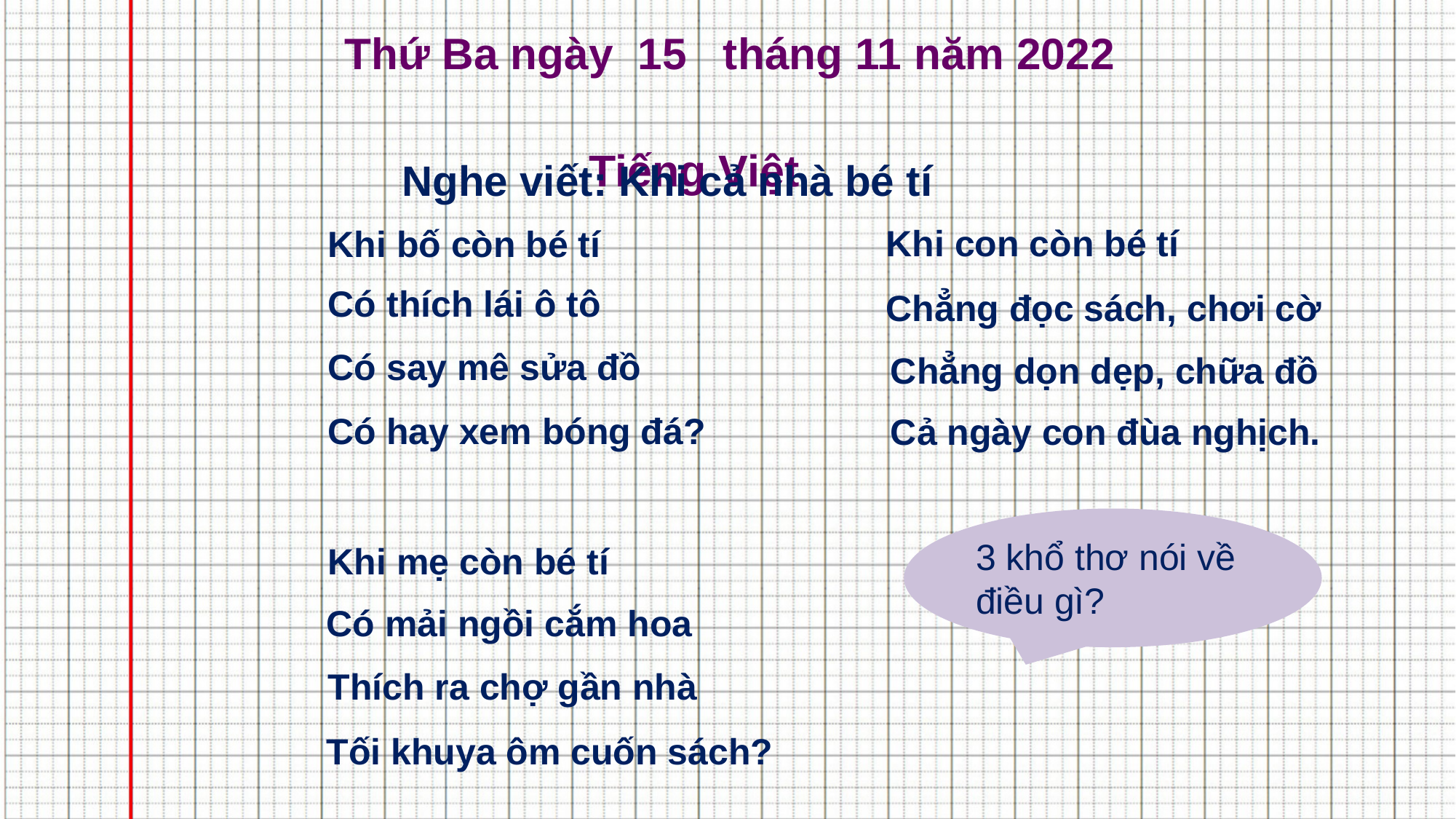

Thứ Ba ngày  15   tháng 11 năm 2022
                           Tiếng Việt
Nghe viết: Khi cả nhà bé tí
Khi con còn bé tí
Khi bố còn bé tí
Có thích lái ô tô
Chẳng đọc sách, chơi cờ
Có say mê sửa đồ
Chẳng dọn dẹp, chữa đồ
Có hay xem bóng đá?
Cả ngày con đùa nghịch.
3 khổ thơ nói về điều gì?
Khi mẹ còn bé tí
Có mải ngồi cắm hoa
Thích ra chợ gần nhà
Tối khuya ôm cuốn sách?